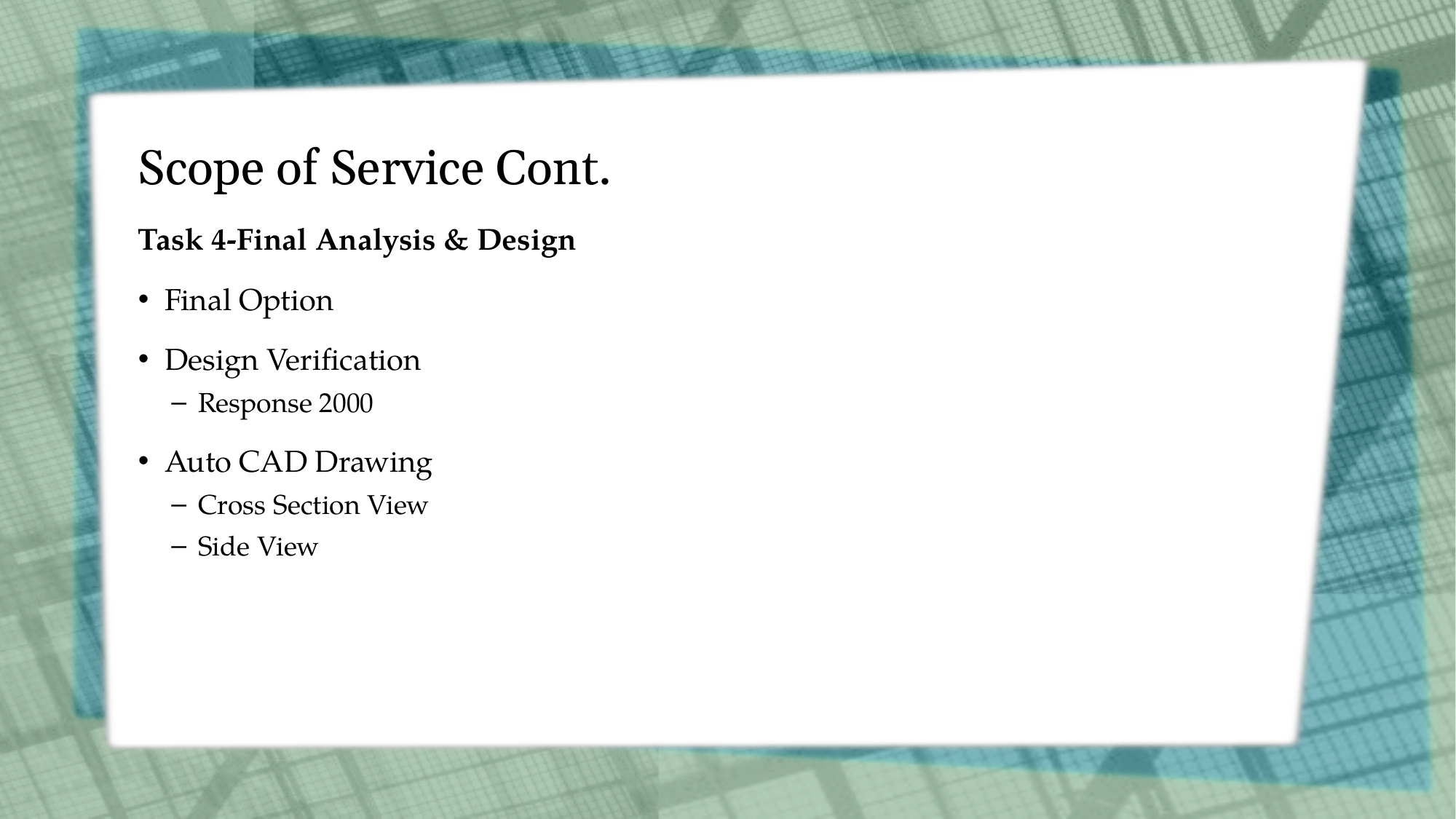

# Scope of Service Cont.
Task 4-Final Analysis & Design
Final Option
Design Verification
Response 2000
Auto CAD Drawing
Cross Section View
Side View